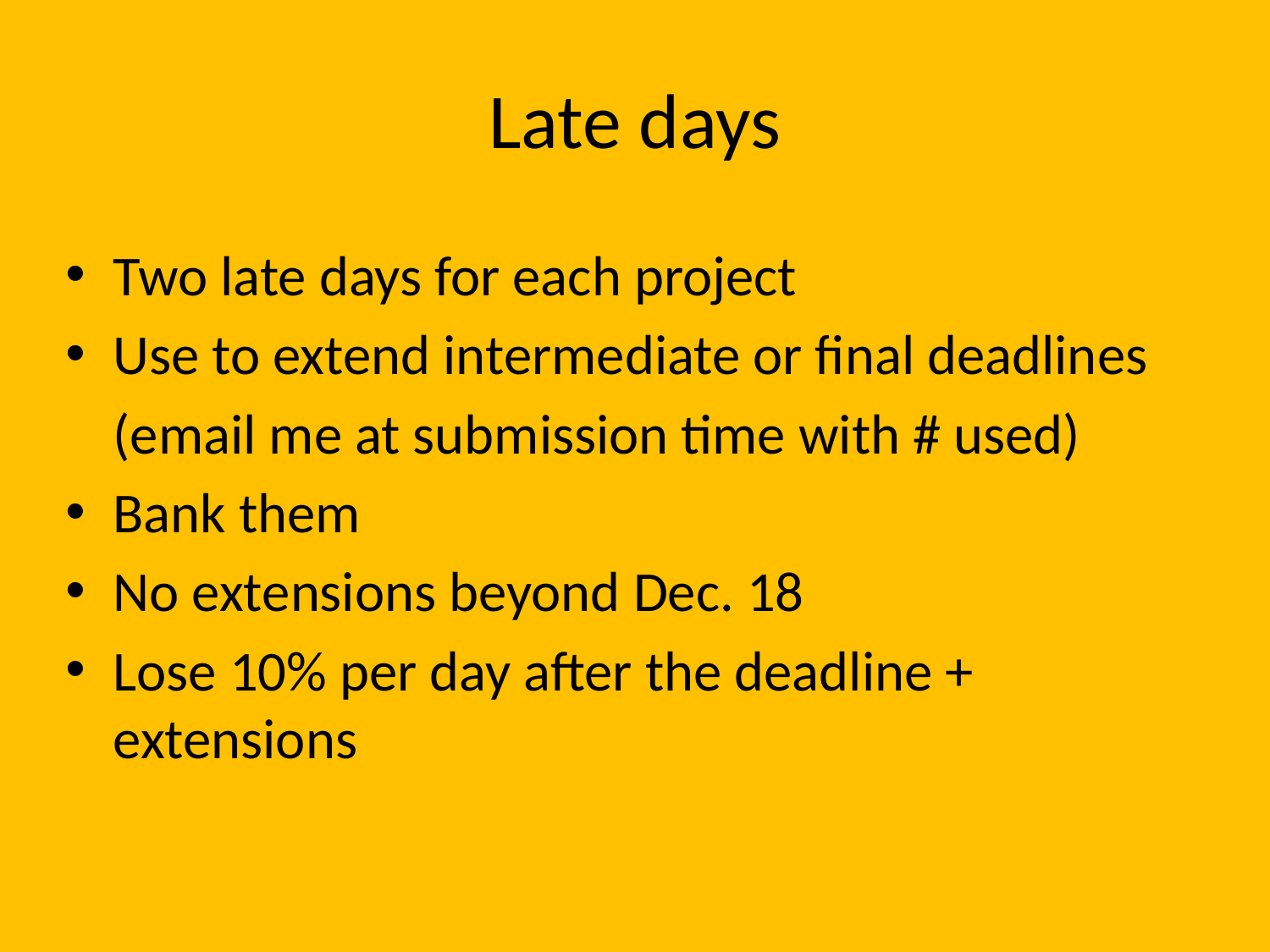

# Late days
Two late days for each project
Use to extend intermediate or final deadlines
	(email me at submission time with # used)
Bank them
No extensions beyond Dec. 18
Lose 10% per day after the deadline + extensions